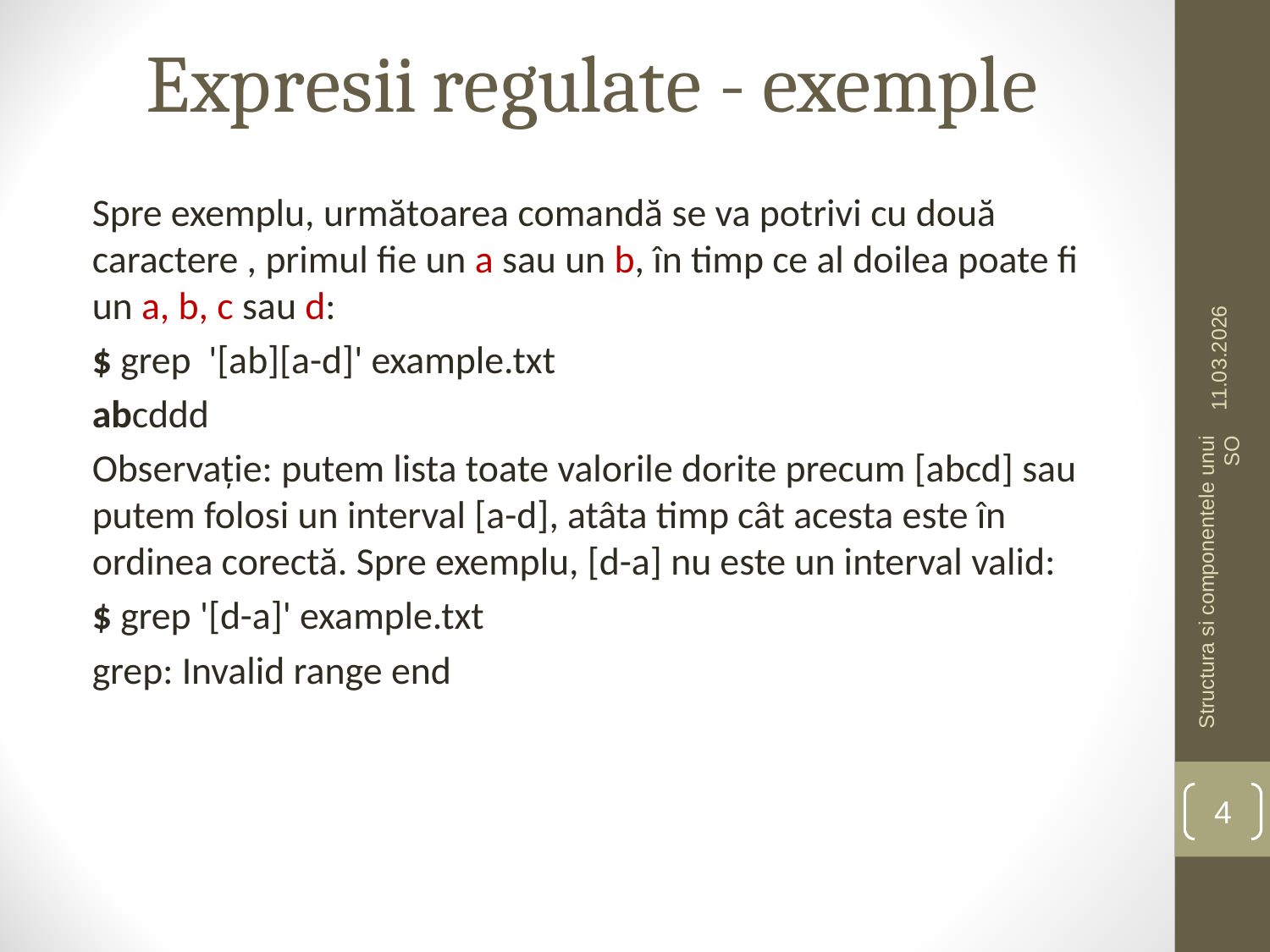

# Expresii regulate - exemple

Spre exemplu, următoarea comandă se va potrivi cu două caractere , primul fie un a sau un b, în timp ce al doilea poate fi un a, b, c sau d:
$ grep  '[ab][a-d]' example.txt
abcddd
Observație: putem lista toate valorile dorite precum [abcd] sau putem folosi un interval [a-d], atâta timp cât acesta este în ordinea corectă. Spre exemplu, [d-a] nu este un interval valid:
$ grep '[d-a]' example.txt
grep: Invalid range end
11.03.2026
Structura si componentele unui SO
4